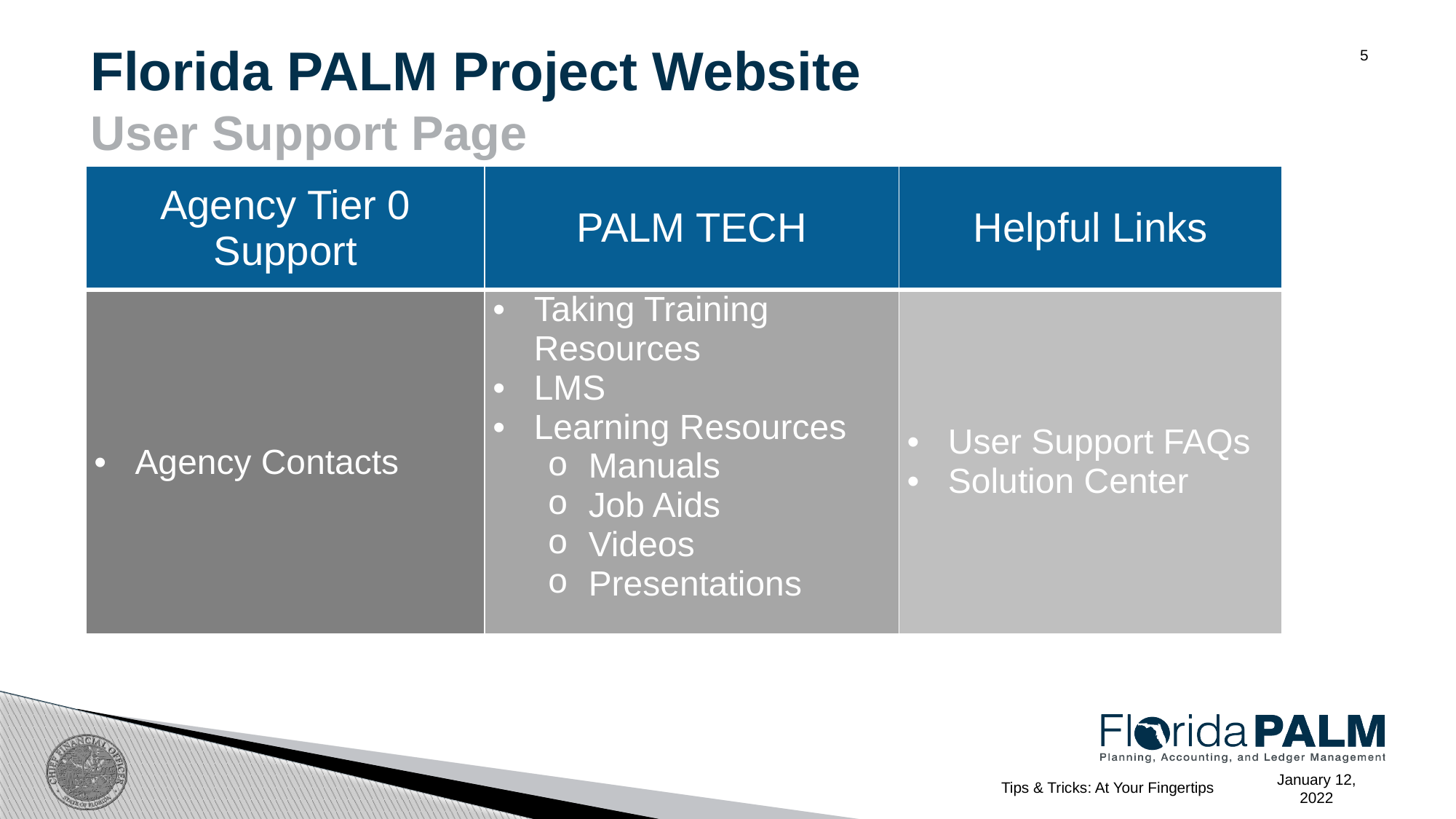

# Florida PALM Project Website User Support Page
5
| Agency Tier 0 Support | PALM TECH | Helpful Links |
| --- | --- | --- |
| Agency Contacts | Taking Training Resources LMS Learning Resources Manuals Job Aids Videos Presentations | User Support FAQs Solution Center |
Tips & Tricks: At Your Fingertips
January 12, 2022